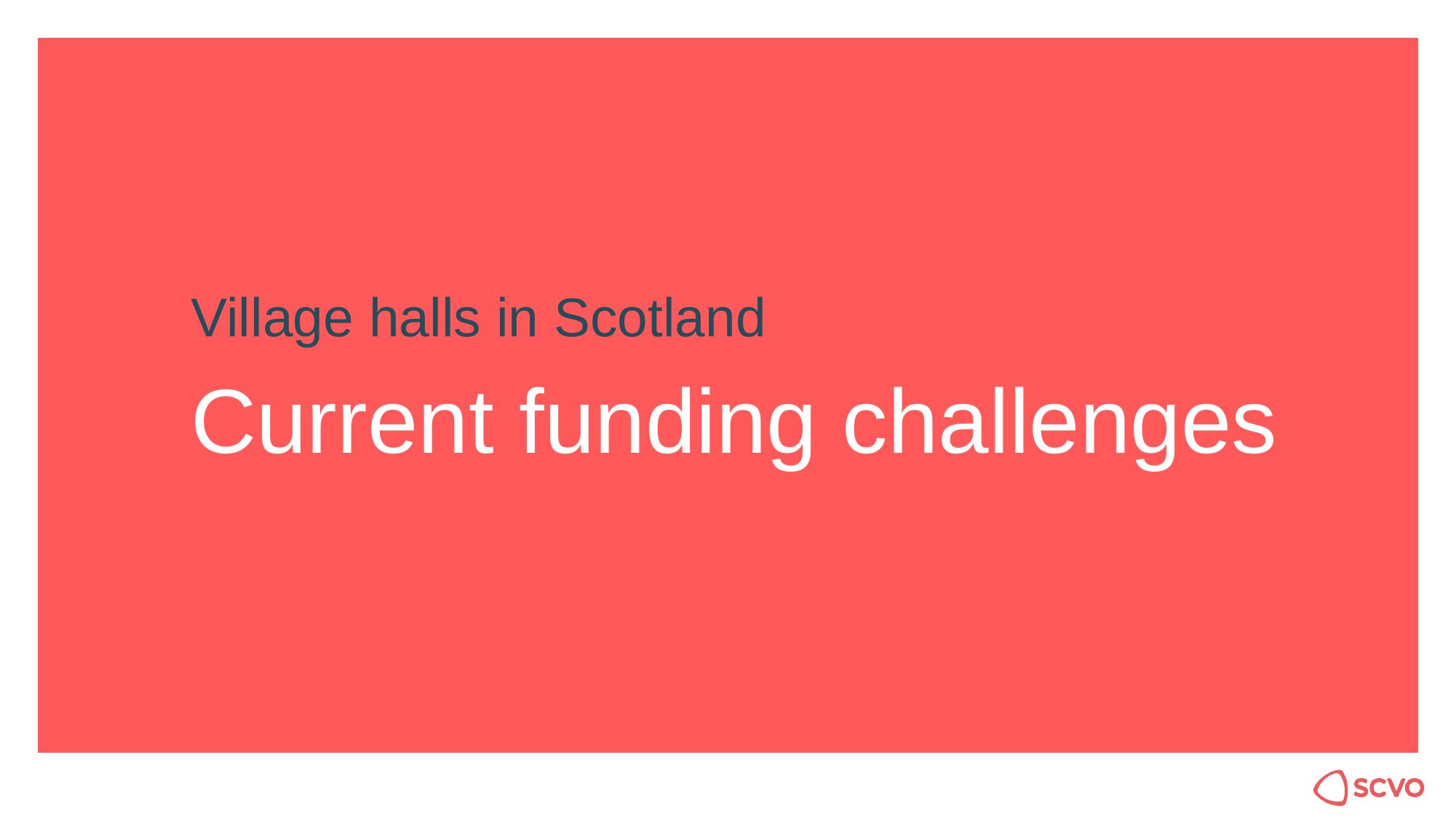

# Village halls in Scotland
Current funding challenges